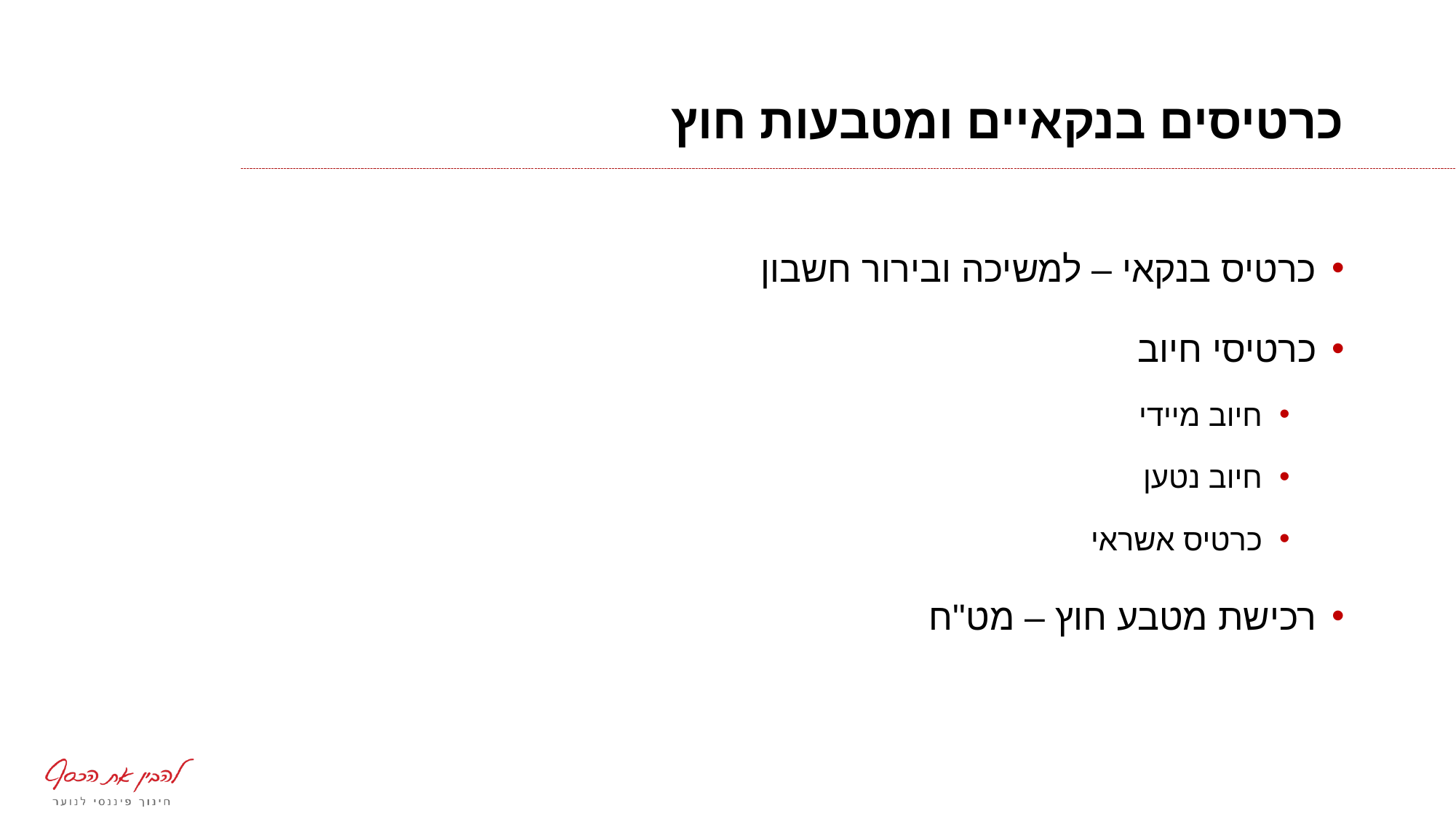

# כרטיסים בנקאיים ומטבעות חוץ

כרטיס בנקאי – למשיכה ובירור חשבון
כרטיסי חיוב
חיוב מיידי
חיוב נטען
כרטיס אשראי
רכישת מטבע חוץ – מט"ח